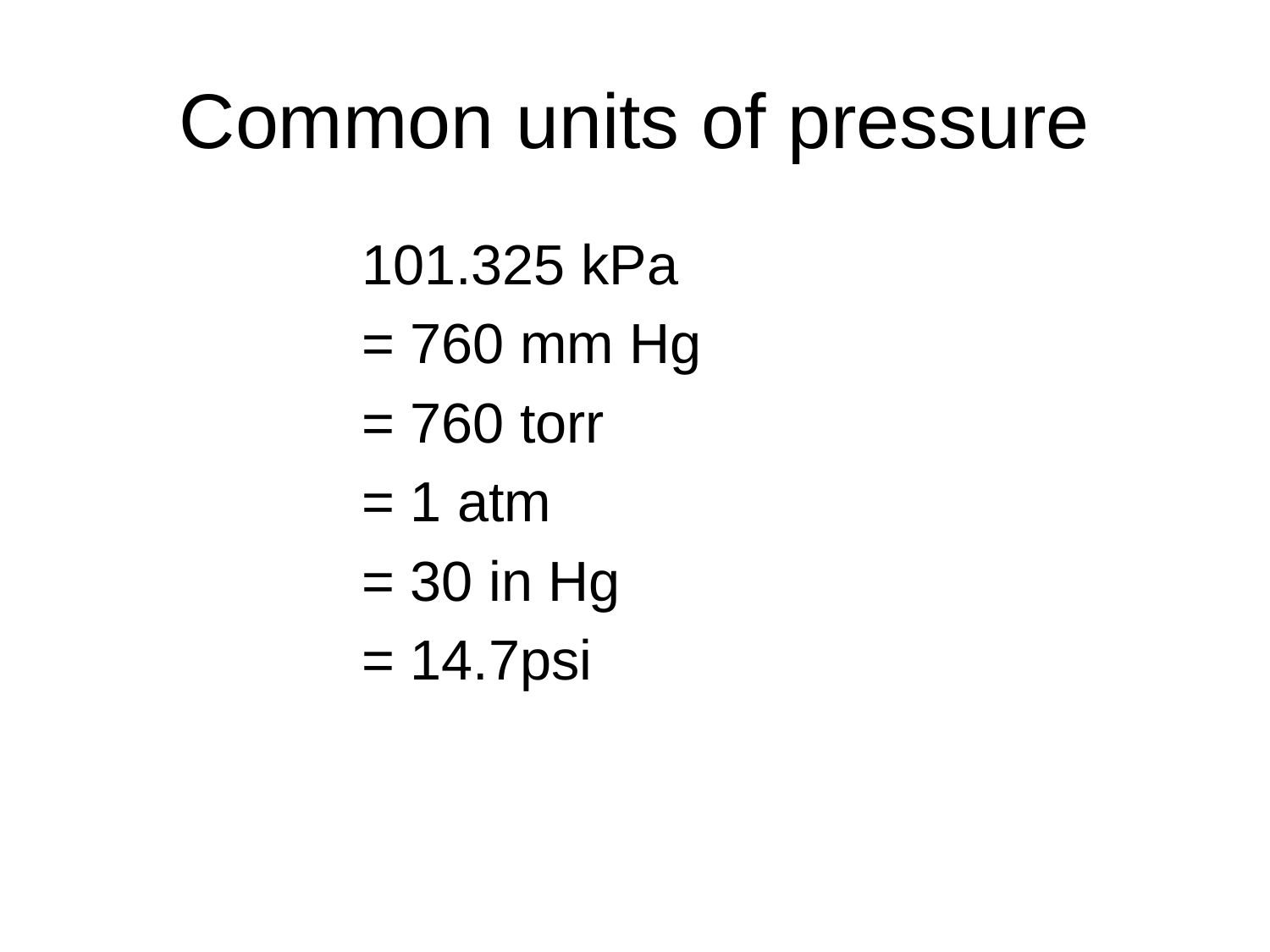

# Common units of pressure
101.325 kPa
= 760 mm Hg
= 760 torr
= 1 atm
= 30 in Hg
= 14.7psi